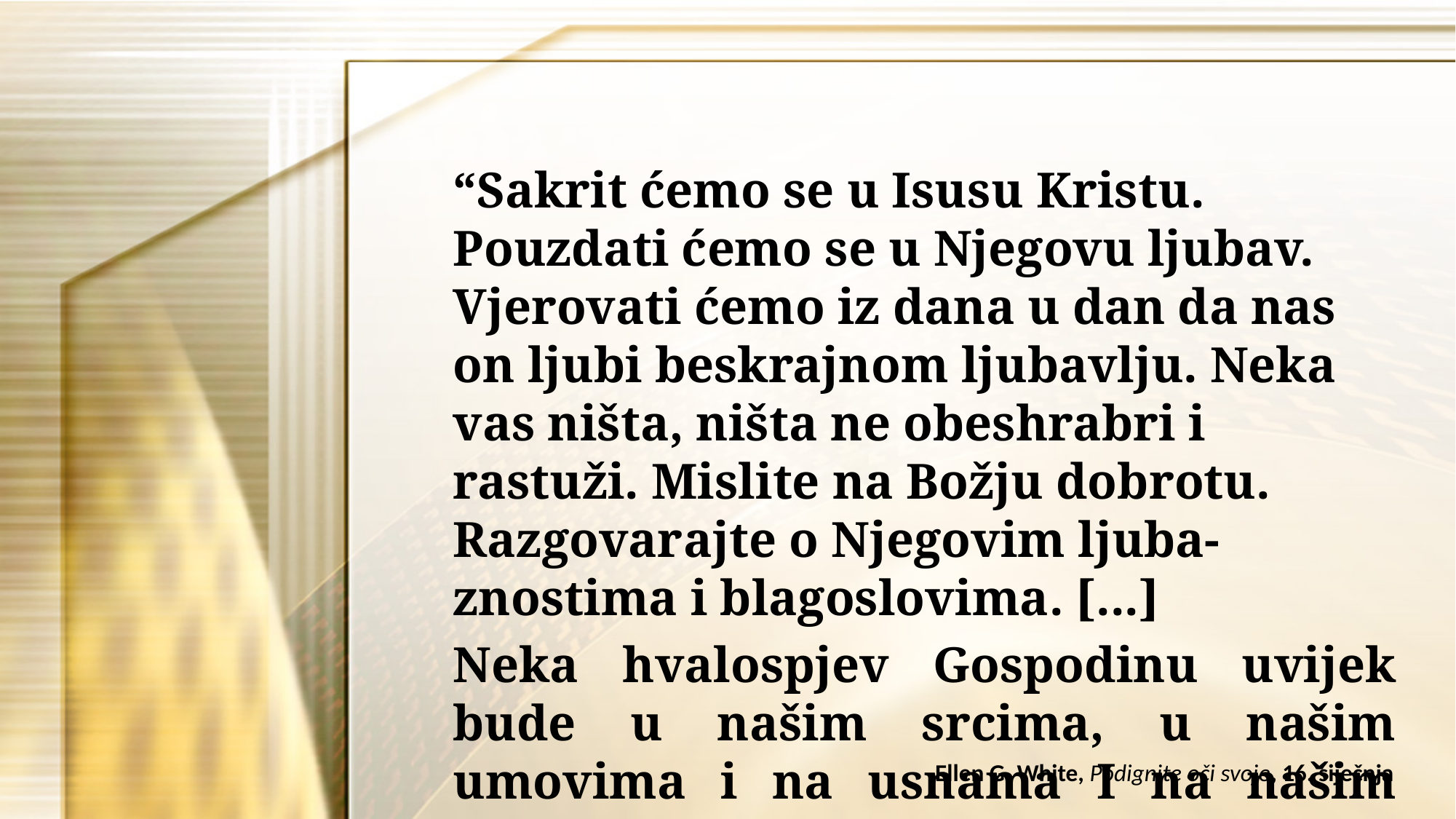

“Sakrit ćemo se u Isusu Kristu. Pouzdati ćemo se u Njegovu ljubav. Vjerovati ćemo iz dana u dan da nas on ljubi beskrajnom ljubavlju. Neka vas ništa, ništa ne obeshrabri i rastuži. Mislite na Božju dobrotu. Razgovarajte o Njegovim ljuba- znostima i blagoslovima. [...]
Neka hvalospjev Gospodinu uvijek bude u našim srcima, u našim umovima i na usnama I na našim usnama.”
Ellen G. White, Podignite oči svoje, 16. siječnja